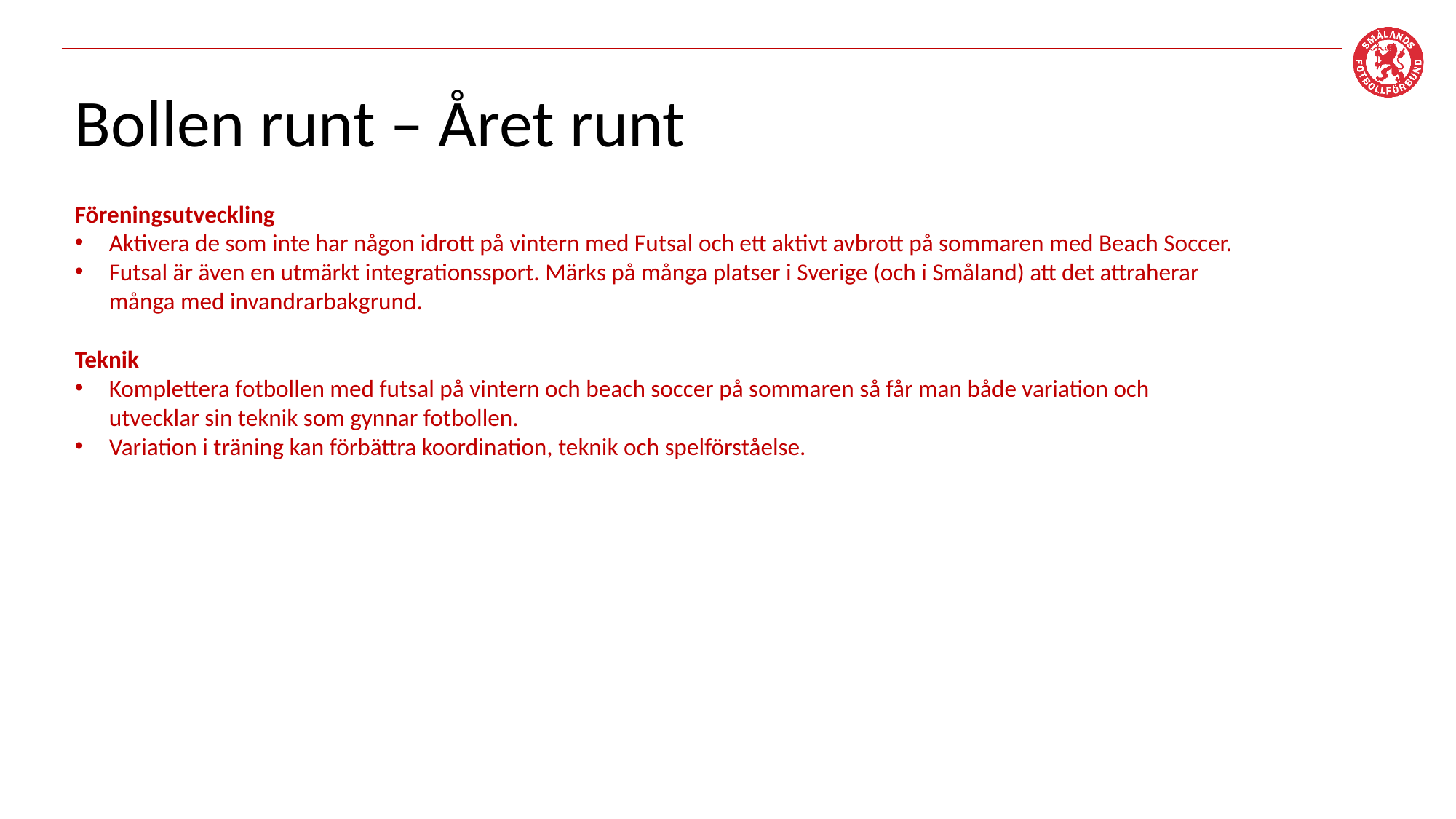

# Bollen runt – Året runt
Föreningsutveckling
Aktivera de som inte har någon idrott på vintern med Futsal och ett aktivt avbrott på sommaren med Beach Soccer.
Futsal är även en utmärkt integrationssport. Märks på många platser i Sverige (och i Småland) att det attraherar många med invandrarbakgrund.

Teknik
Komplettera fotbollen med futsal på vintern och beach soccer på sommaren så får man både variation och utvecklar sin teknik som gynnar fotbollen.
Variation i träning kan förbättra koordination, teknik och spelförståelse.